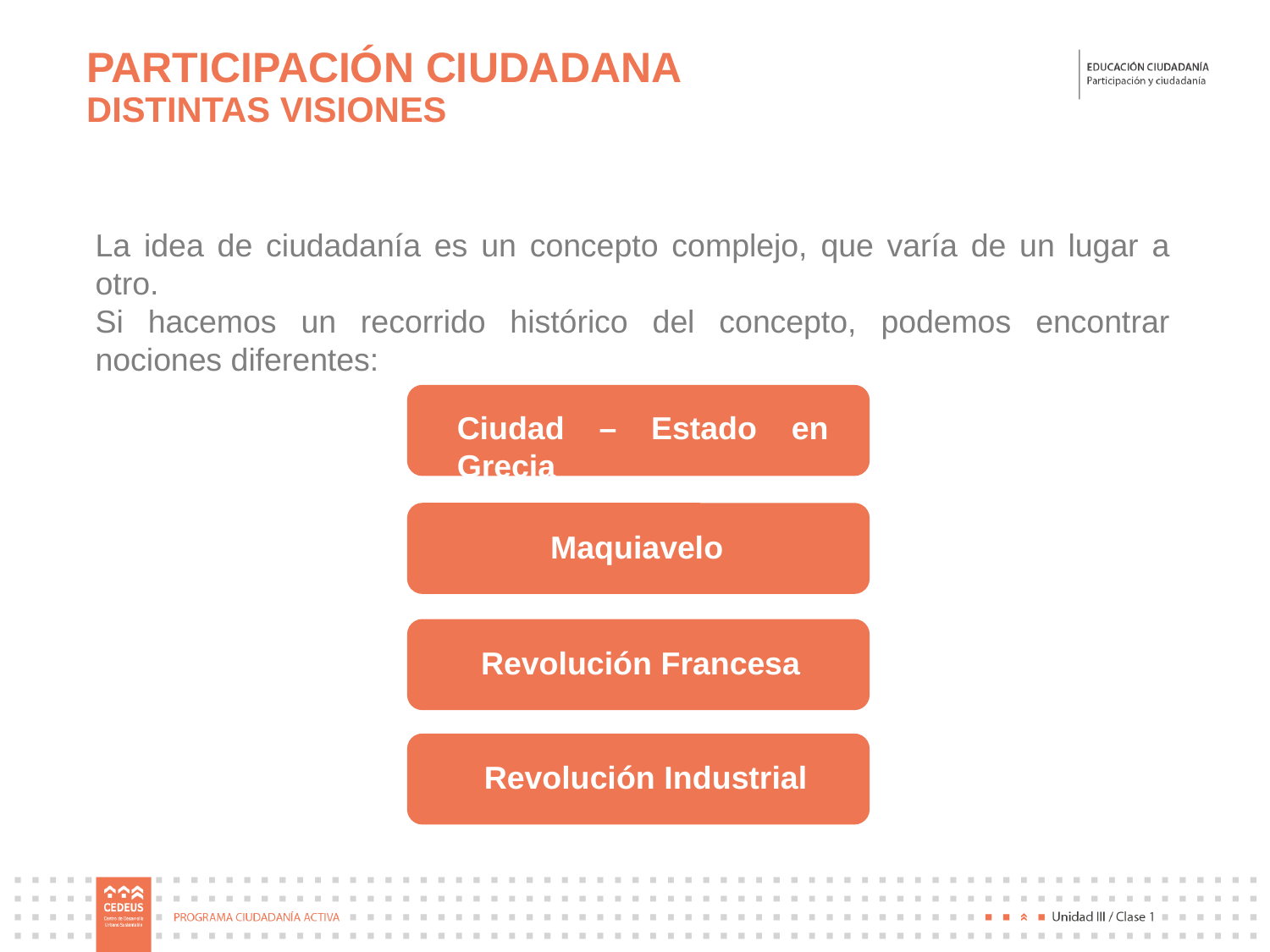

# PARTICIPACIÓN CIUDADANA DISTINTAS VISIONES

La idea de ciudadanía es un concepto complejo, que varía de un lugar a otro.
Si hacemos un recorrido histórico del concepto, podemos encontrar nociones diferentes:

Ciudad – Estado en Grecia

Maquiavelo

Revolución Francesa

Revolución Industrial